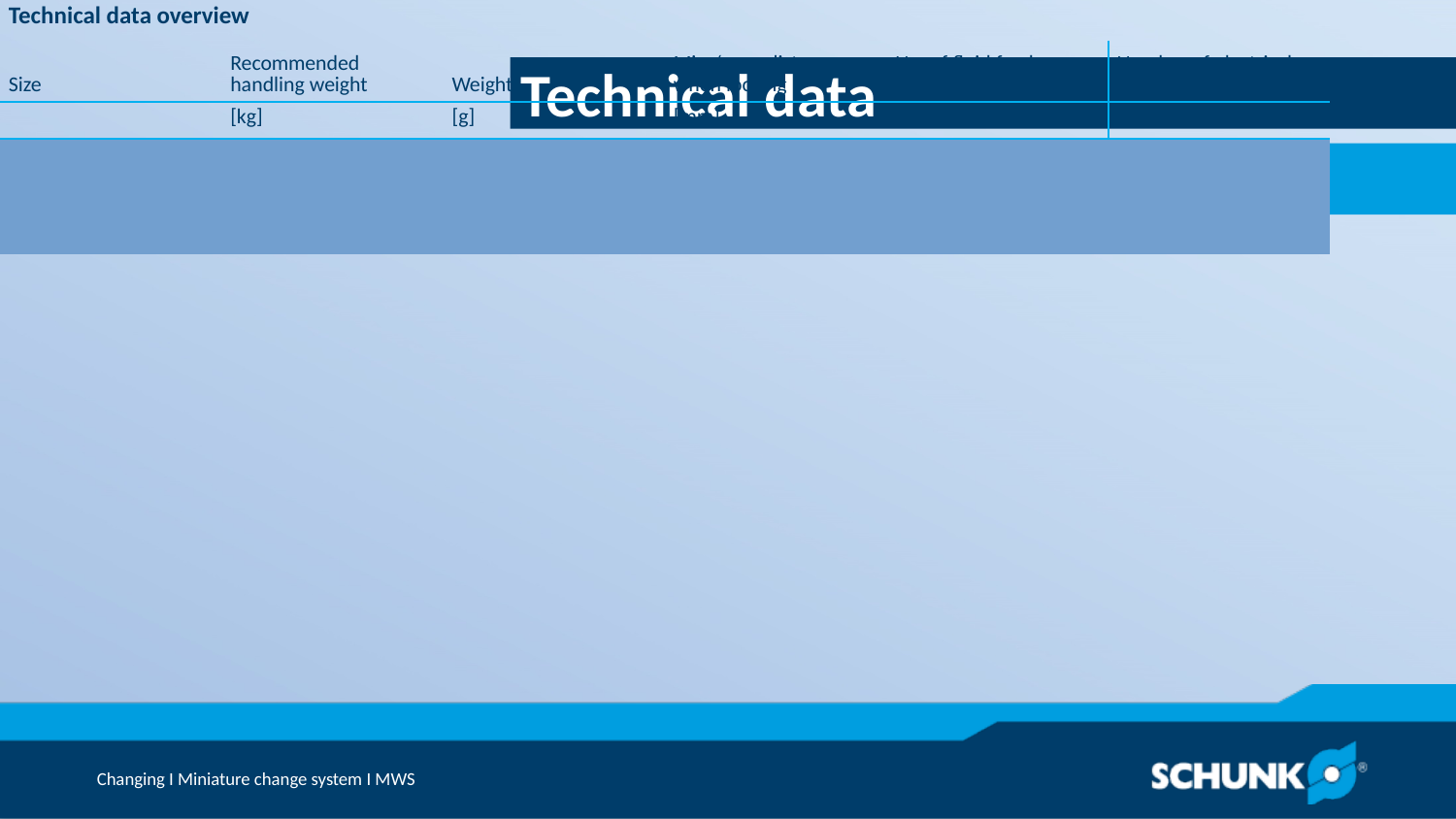

Technical data
| Technical data overview |  |  |  |  |  |
| --- | --- | --- | --- | --- | --- |
| Size | Recommended handling weight | Weight | Min./max. distance when locking | No. of fluid feed-throughs | Number of electrical feed-throughs |
|  | [kg] | [g] | [mm] |  |  |  |  |  |
| 20 | 0.5 | 7 .. 9 | 0.25 | 2 | 4 |
| 30 | 1 | 12 .. 16 | 0.25 | 2 | 4 .. 6 |